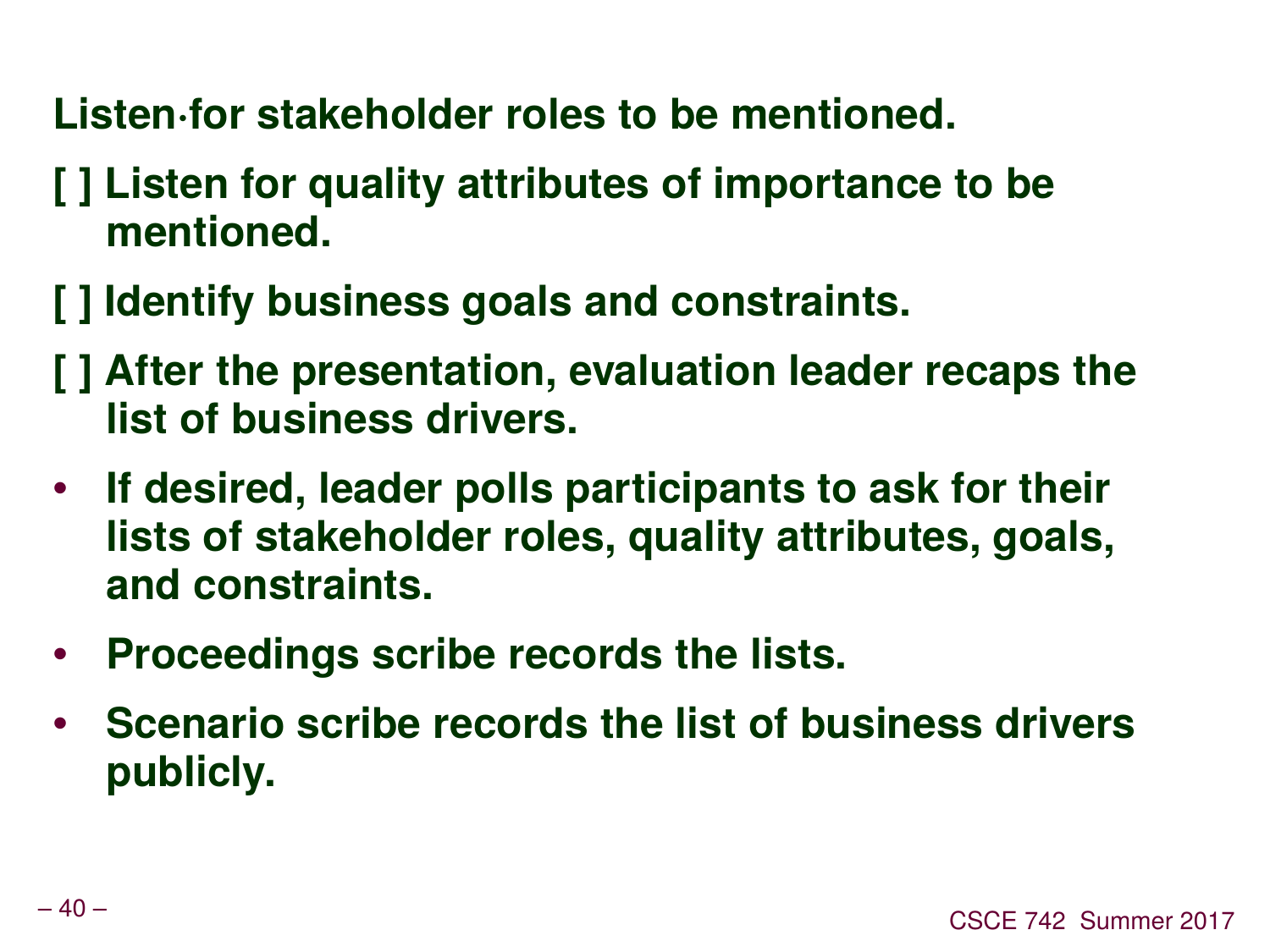

#
Listen·for stakeholder roles to be mentioned.
[ ] Listen for quality attributes of importance to be mentioned.
[ ] Identify business goals and constraints.
[ ] After the presentation, evaluation leader recaps the list of business drivers.
If desired, leader polls participants to ask for their lists of stakeholder roles, quality attributes, goals, and constraints.
Proceedings scribe records the lists.
Scenario scribe records the list of business drivers publicly.